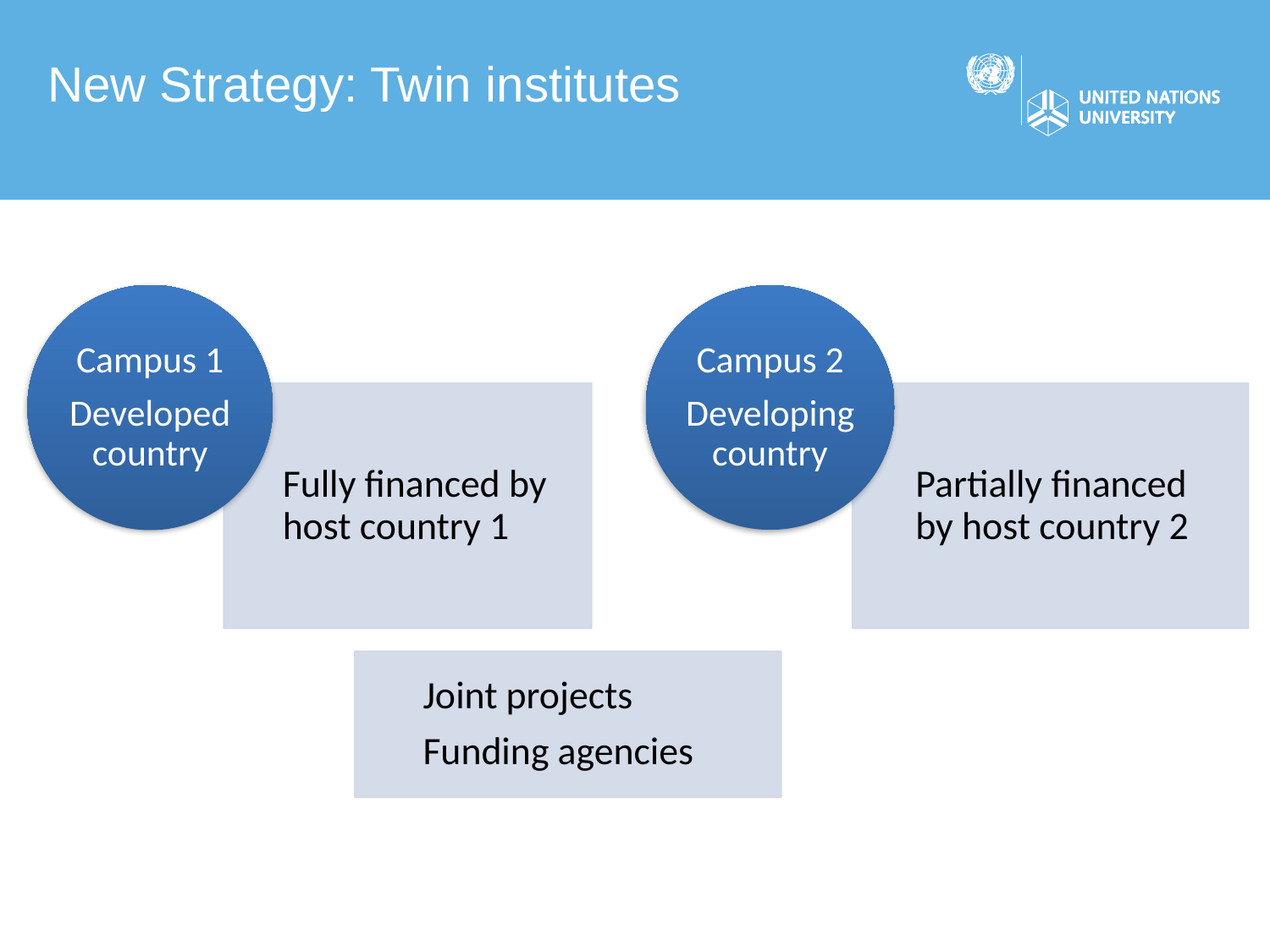

New Strategy: Twin institutes
Fully financed by host country 1
Campus 1
Developed country
Partially financed by host country 2
Joint projects
Funding agencies
Campus 2
Developing country